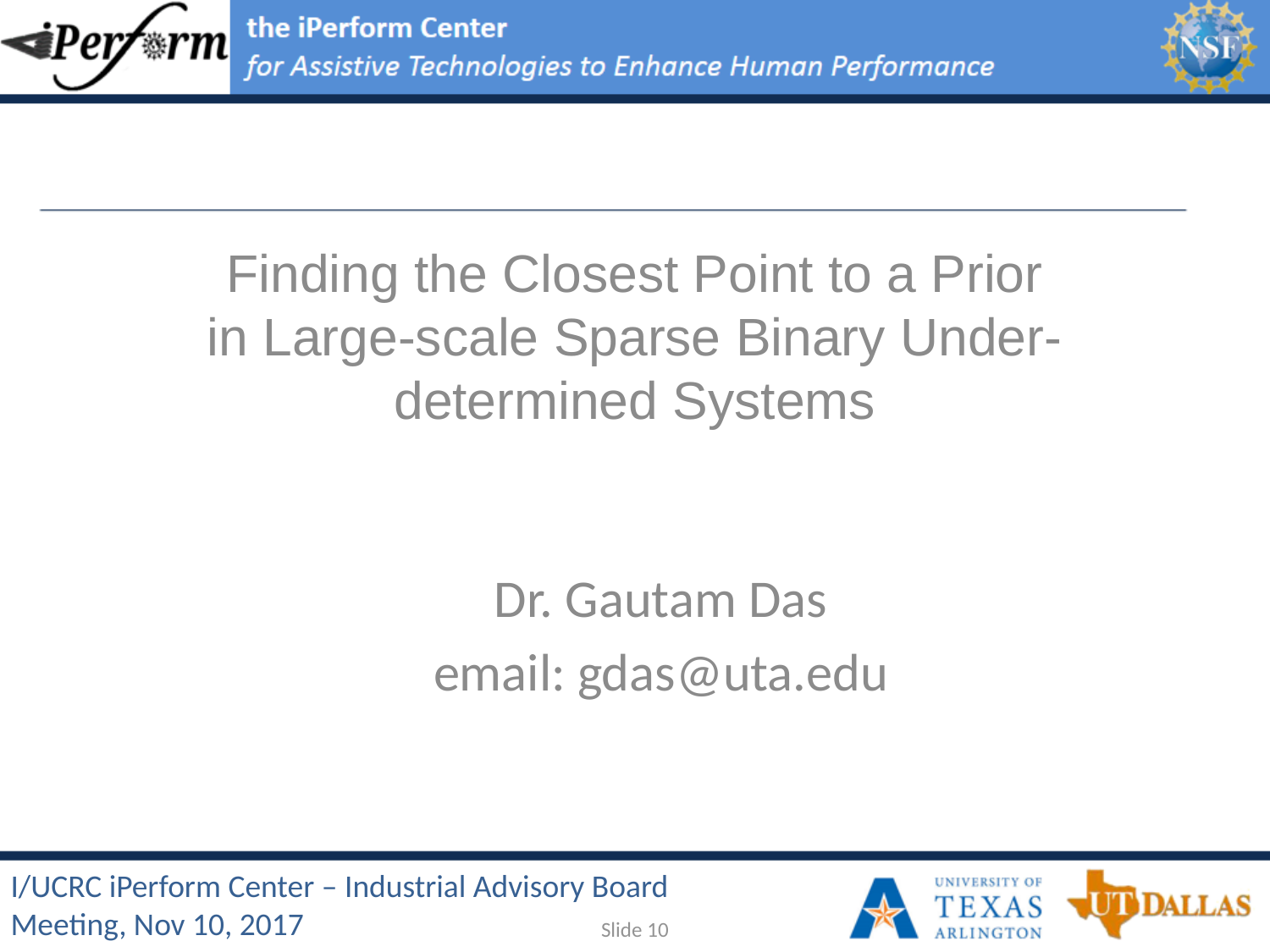

Finding the Closest Point to a Prior in Large-scale Sparse Binary Under-determined Systems
Dr. Gautam Das
email: gdas@uta.edu
Slide 10